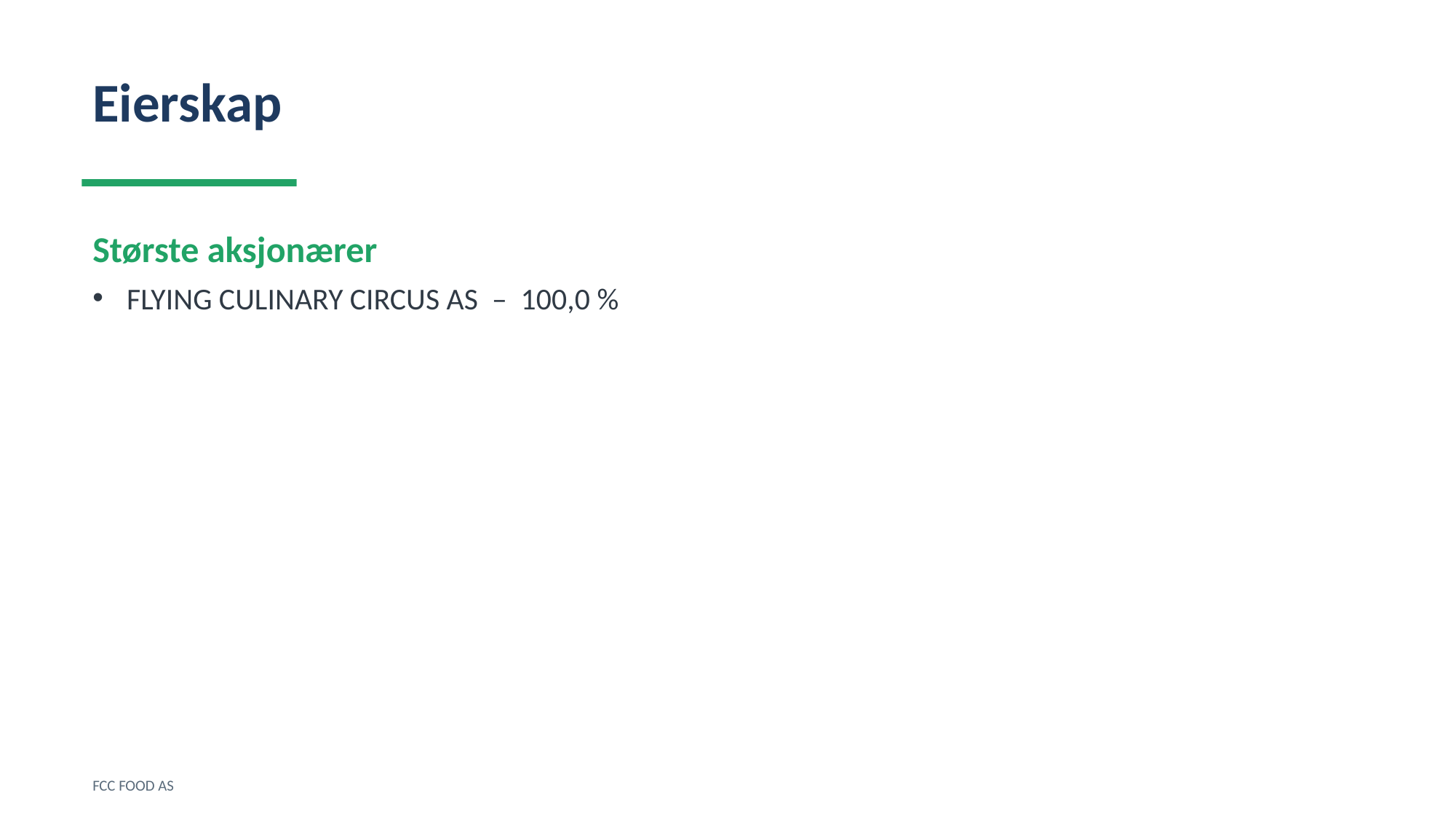

Eierskap

Største aksjonærer
FLYING CULINARY CIRCUS AS  –  100,0 %
FCC FOOD AS